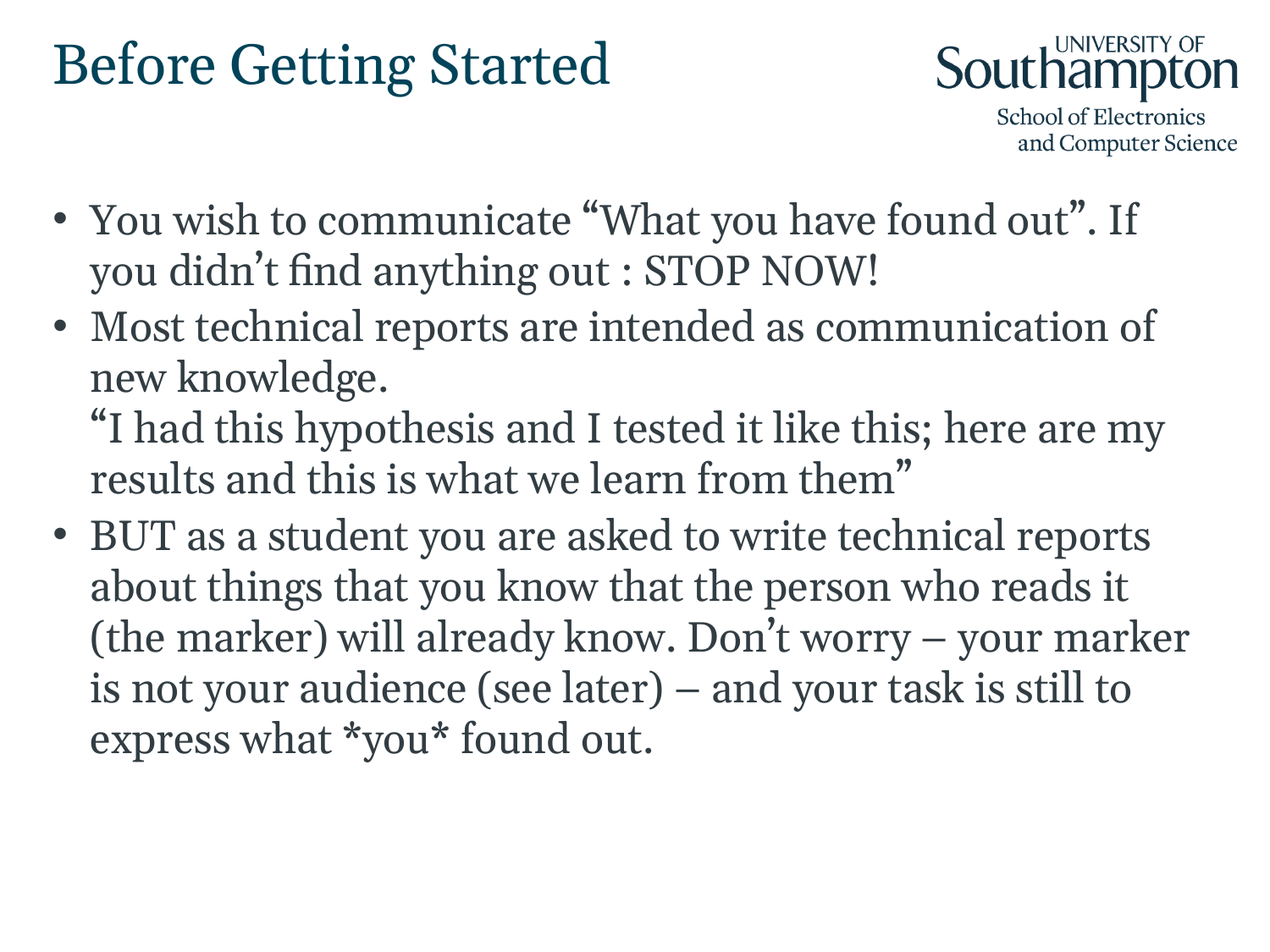

# Before Getting Started
You wish to communicate “What you have found out”. If you didn’t find anything out : STOP NOW!
Most technical reports are intended as communication of new knowledge.
“I had this hypothesis and I tested it like this; here are my results and this is what we learn from them”
BUT as a student you are asked to write technical reports about things that you know that the person who reads it (the marker) will already know. Don’t worry – your marker is not your audience (see later) – and your task is still to express what *you* found out.